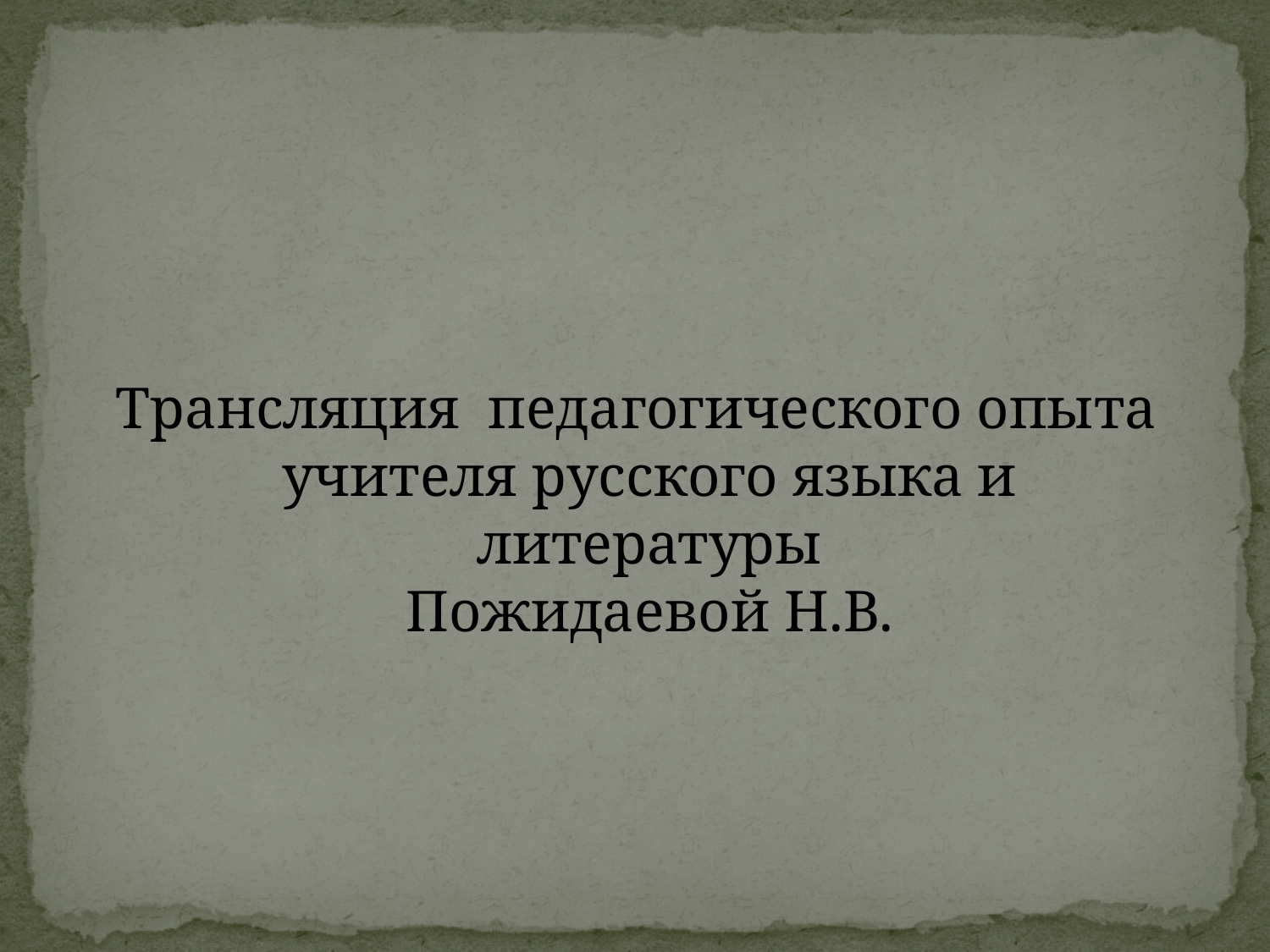

Трансляция  педагогического опыта учителя русского языка и литературы
Пожидаевой Н.В.